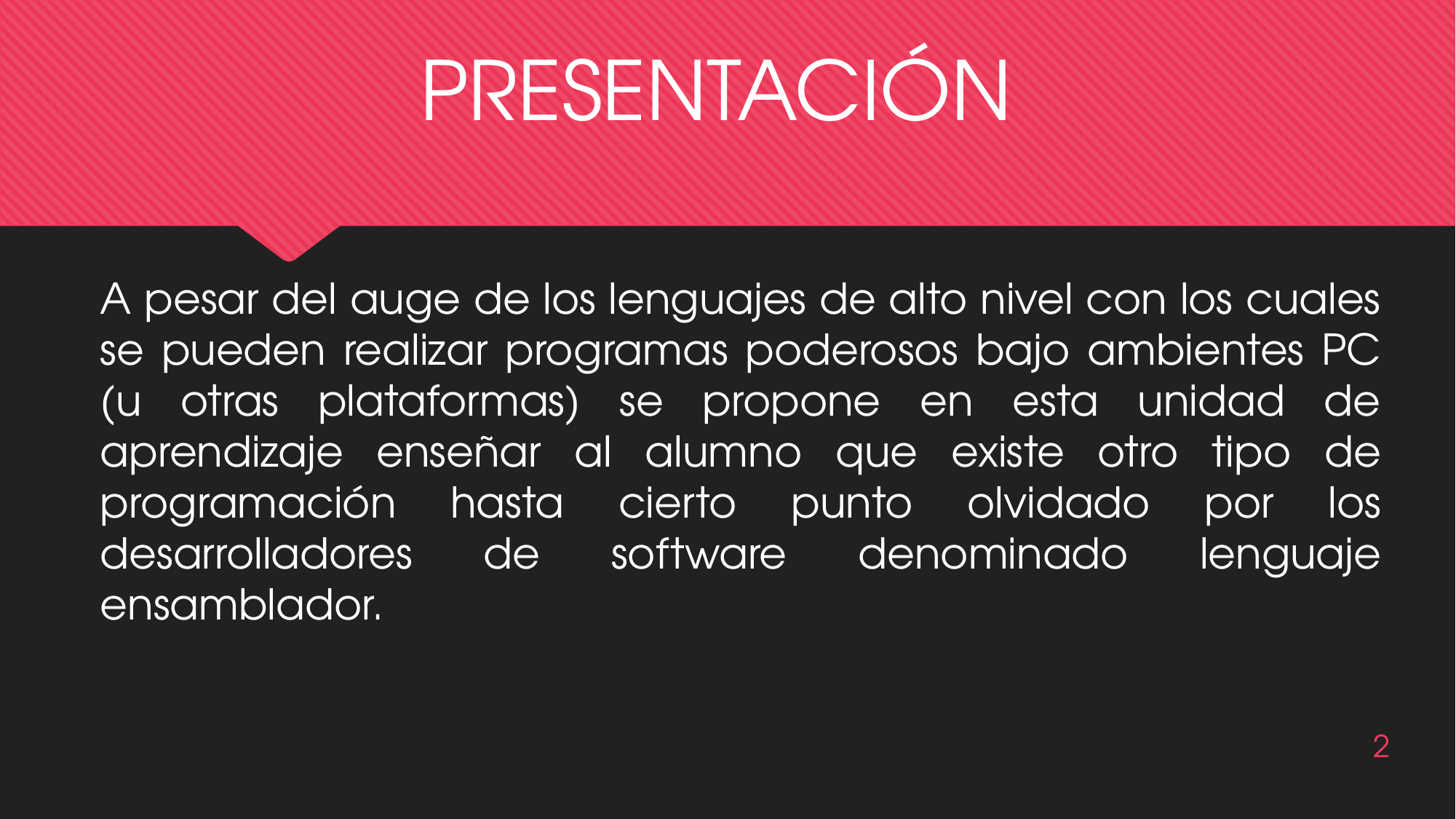

PRESENTACIÓN
A pesar del auge de los lenguajes de alto nivel con los cuales se pueden realizar programas poderosos bajo ambientes PC (u otras plataformas) se propone en esta unidad de aprendizaje enseñar al alumno que existe otro tipo de programación hasta cierto punto olvidado por los desarrolladores de software denominado lenguaje ensamblador.
2